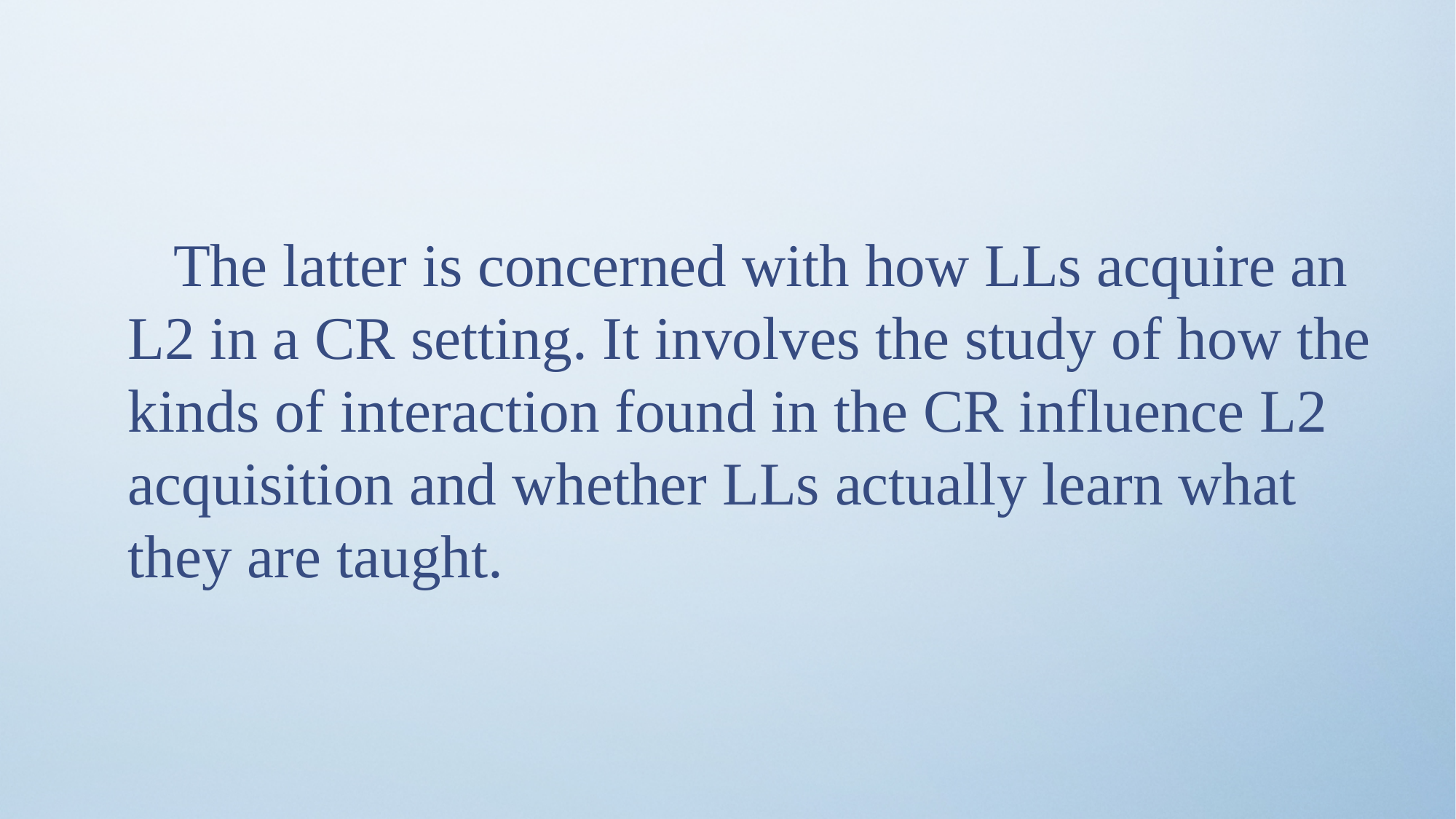

The latter is concerned with how LLs acquire an L2 in a CR setting. It involves the study of how the kinds of interaction found in the CR influence L2 acquisition and whether LLs actually learn what they are taught.